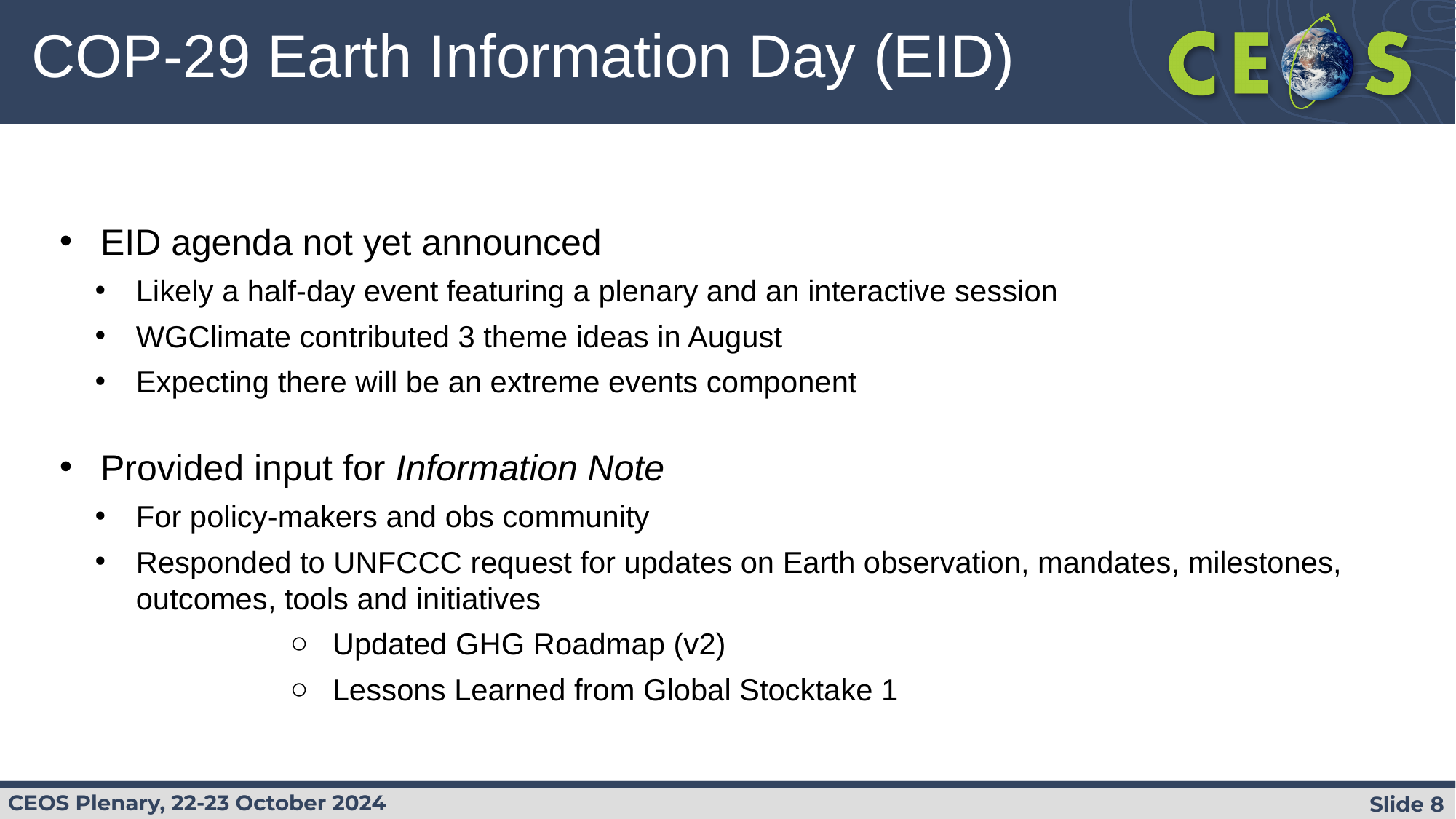

# COP-29 Earth Information Day (EID)
EID agenda not yet announced
Likely a half-day event featuring a plenary and an interactive session
WGClimate contributed 3 theme ideas in August
Expecting there will be an extreme events component
Provided input for Information Note
For policy-makers and obs community
Responded to UNFCCC request for updates on Earth observation, mandates, milestones, outcomes, tools and initiatives
Updated GHG Roadmap (v2)
Lessons Learned from Global Stocktake 1